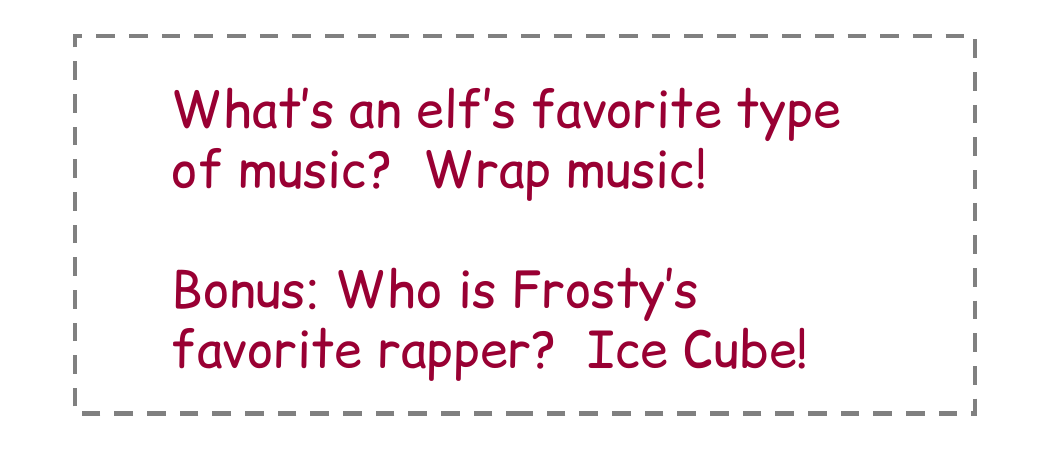

What’s an elf’s favorite type of music?  Wrap music!

Bonus: Who is Frosty’s favorite rapper?  Ice Cube!